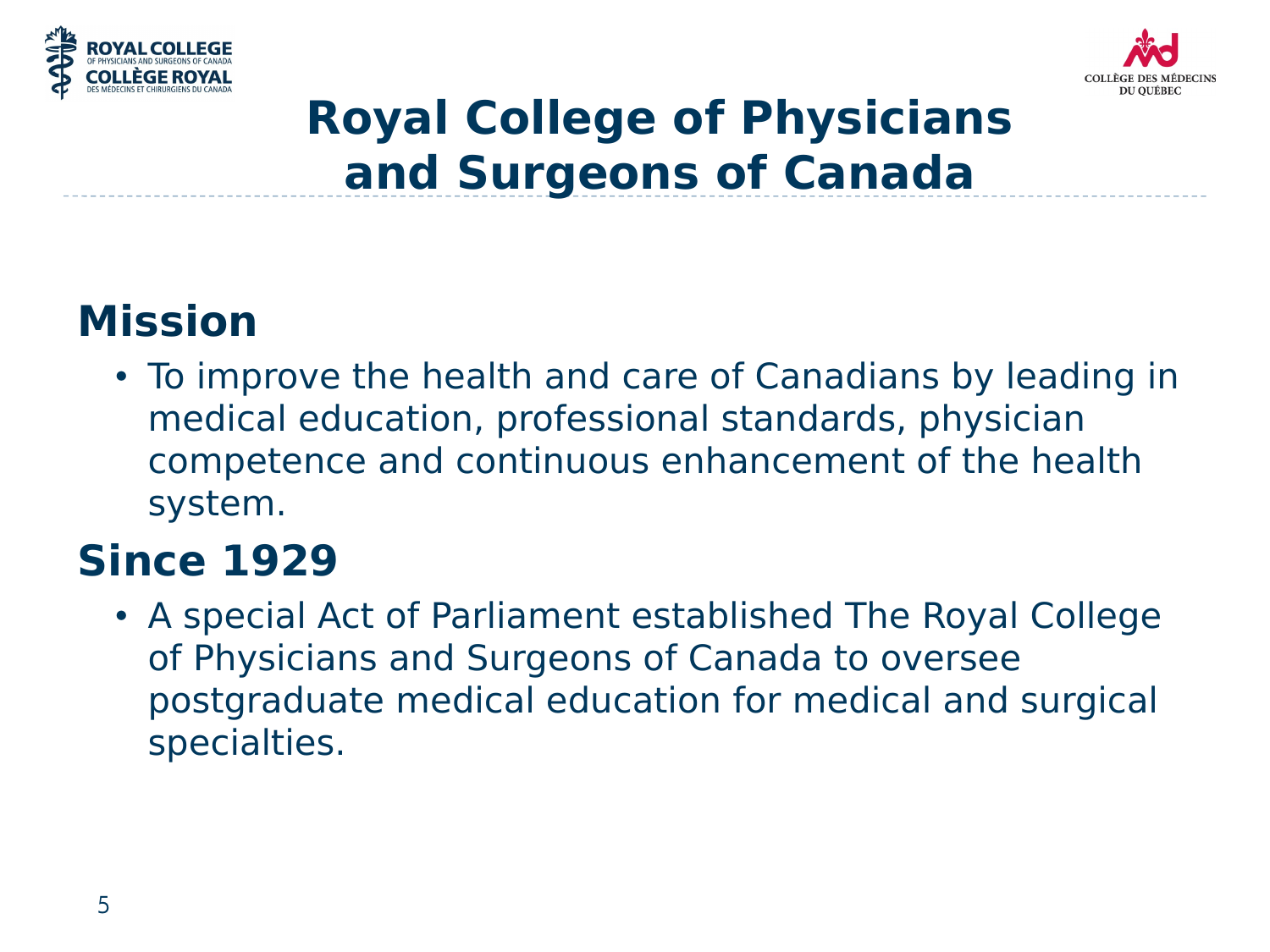

# Royal College of Physicians and Surgeons of Canada

Mission
To improve the health and care of Canadians by leading in medical education, professional standards, physician competence and continuous enhancement of the health system.
Since 1929
A special Act of Parliament established The Royal College of Physicians and Surgeons of Canada to oversee postgraduate medical education for medical and surgical specialties.
5